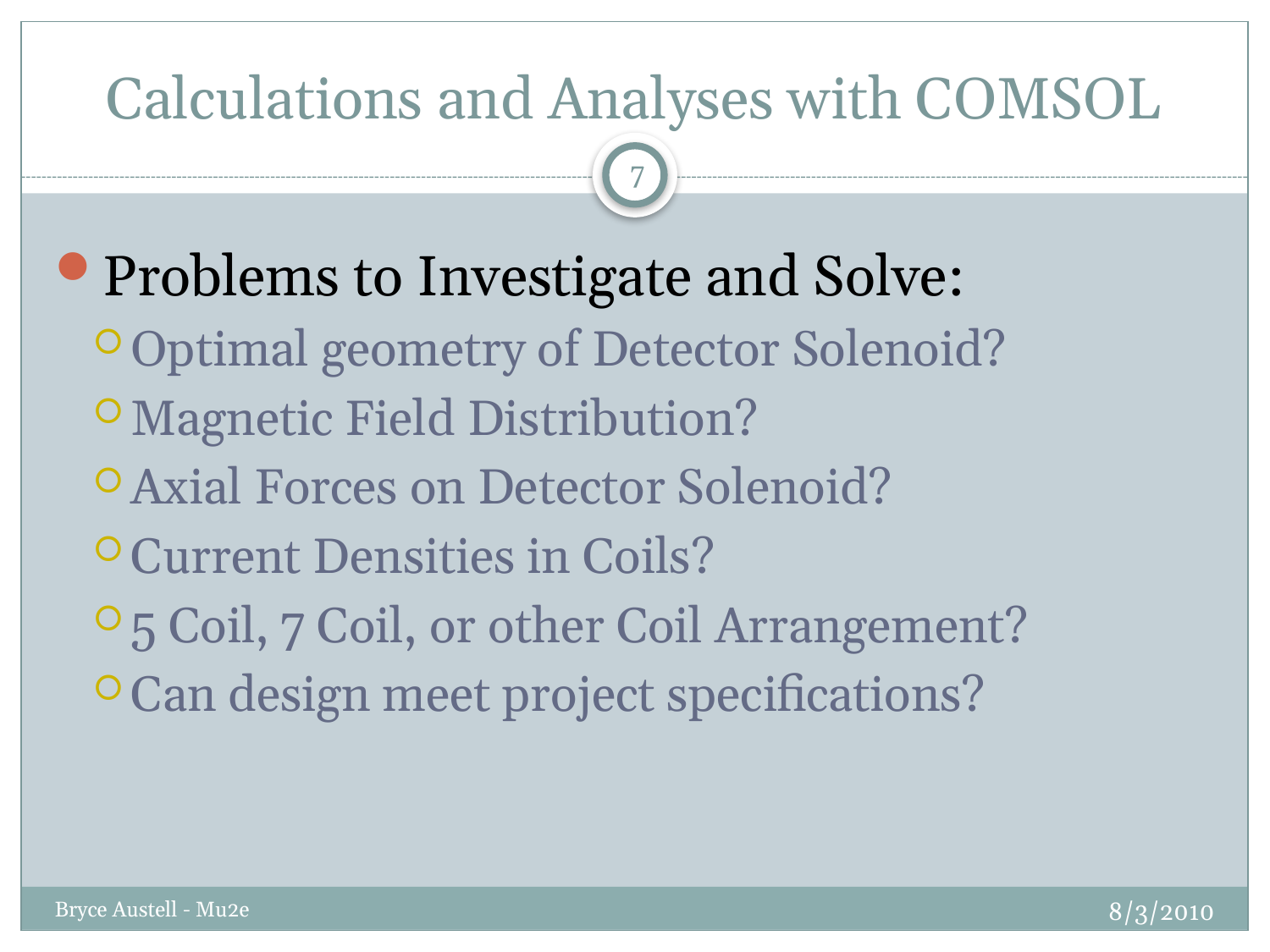

# Calculations and Analyses with COMSOL
7
Problems to Investigate and Solve:
Optimal geometry of Detector Solenoid?
Magnetic Field Distribution?
Axial Forces on Detector Solenoid?
Current Densities in Coils?
5 Coil, 7 Coil, or other Coil Arrangement?
Can design meet project specifications?

8/3/2010
Bryce Austell - Mu2e